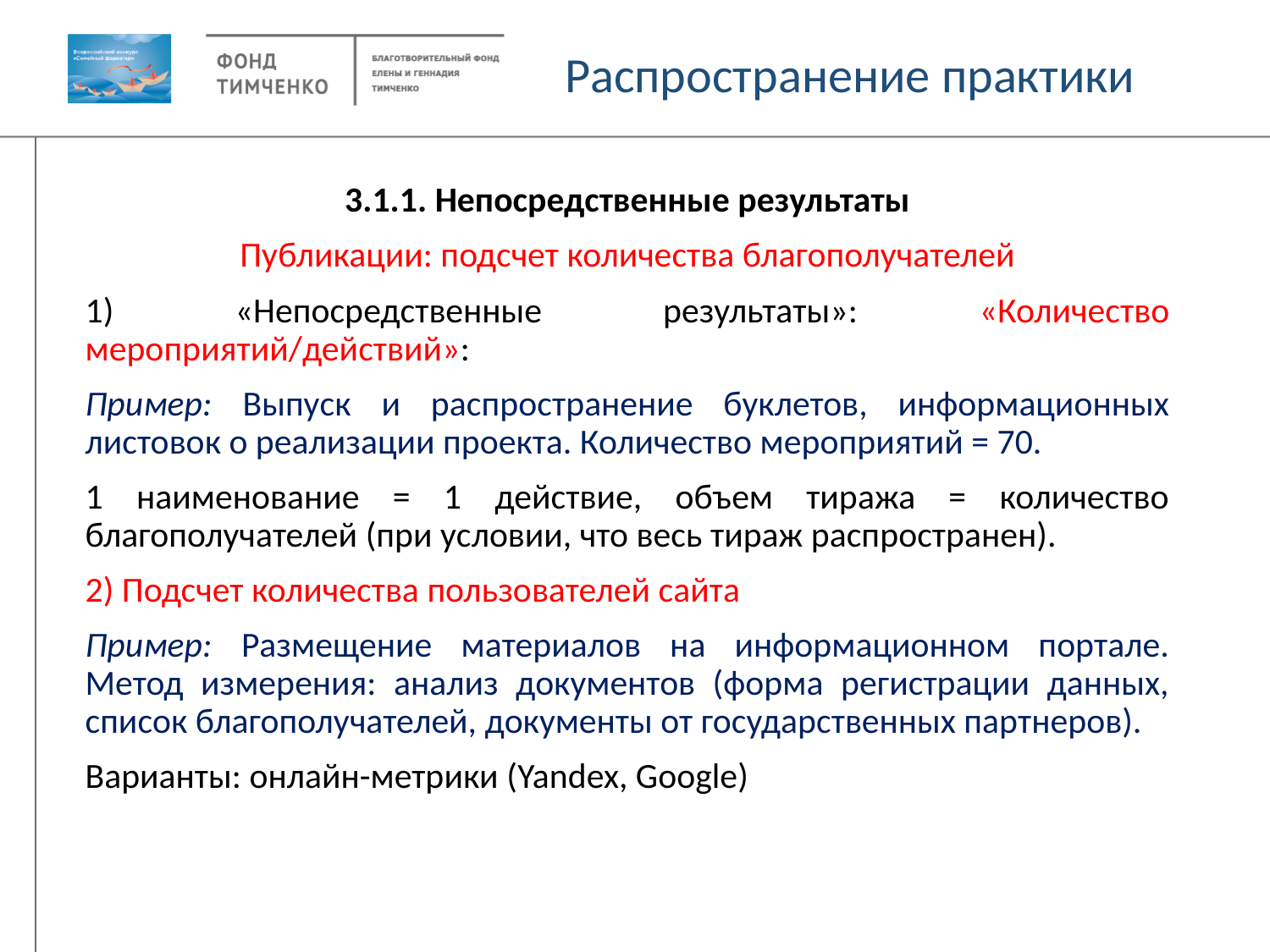

Распространение практики

3.1.1. Непосредственные результаты
Публикации: подсчет количества благополучателей
1) «Непосредственные результаты»: «Количество мероприятий/действий»:
Пример: Выпуск и распространение буклетов, информационных листовок о реализации проекта. Количество мероприятий = 70.
1 наименование = 1 действие, объем тиража = количество благополучателей (при условии, что весь тираж распространен).
2) Подсчет количества пользователей сайта
Пример: Размещение материалов на информационном портале. Метод измерения: анализ документов (форма регистрации данных, список благополучателей, документы от государственных партнеров).
Варианты: онлайн-метрики (Yandex, Google)